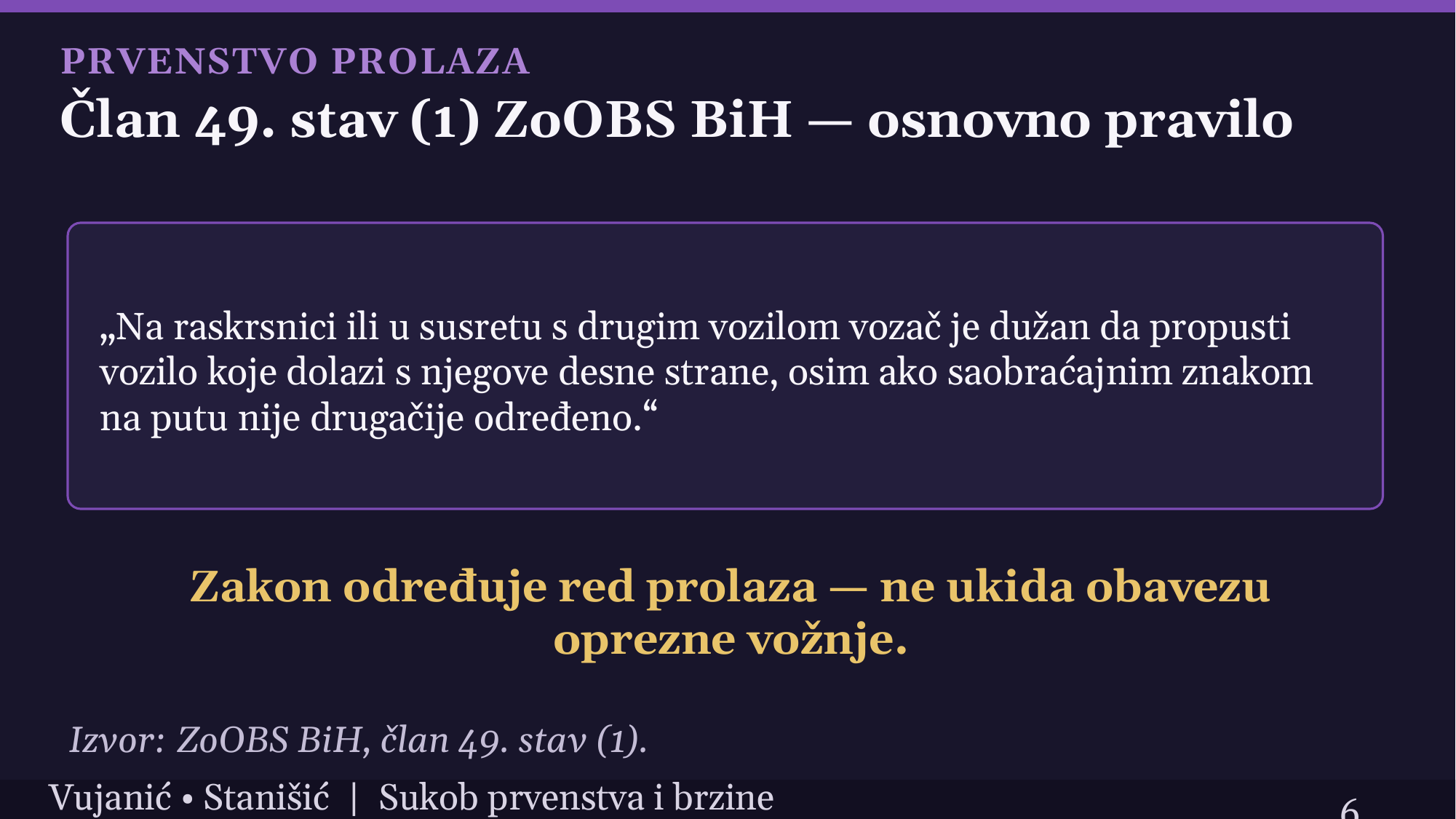

PRVENSTVO PROLAZA
Član 49. stav (1) ZoOBS BiH — osnovno pravilo

„Na raskrsnici ili u susretu s drugim vozilom vozač je dužan da propusti vozilo koje dolazi s njegove desne strane, osim ako saobraćajnim znakom na putu nije drugačije određeno.“
Zakon određuje red prolaza — ne ukida obavezu oprezne vožnje.
Izvor: ZoOBS BiH, član 49. stav (1).
6